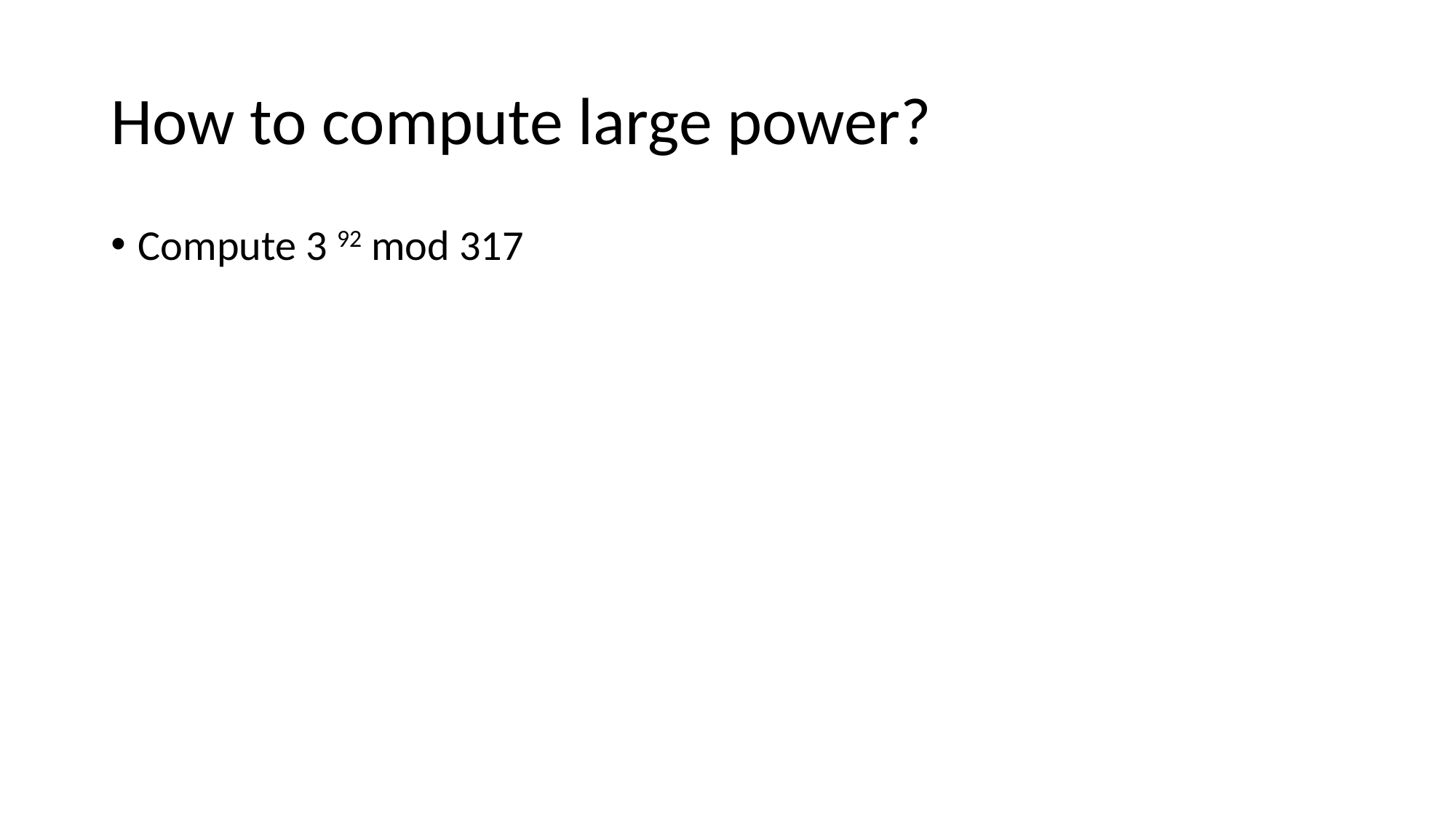

# How to compute large power?
Compute 3 92 mod 317